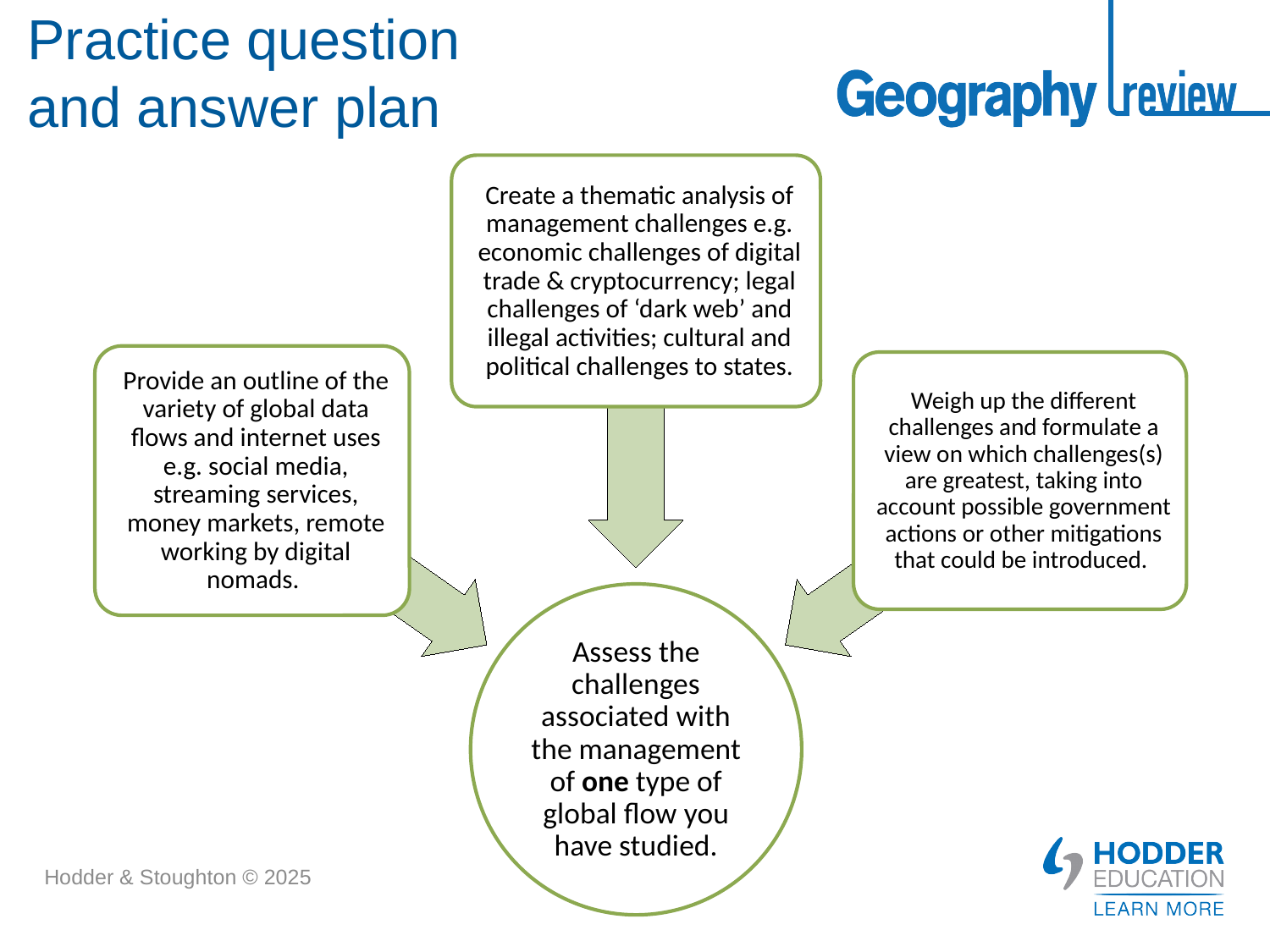

# Practice question and answer plan
Assess the challenges associated with the management of one type of global flow you have studied.
Provide an outline of the variety of global data flows and internet uses e.g. social media, streaming services, money markets, remote working by digital nomads.
Create a thematic analysis of management challenges e.g. economic challenges of digital trade & cryptocurrency; legal challenges of ‘dark web’ and illegal activities; cultural and political challenges to states.
Weigh up the different challenges and formulate a view on which challenges(s) are greatest, taking into account possible government actions or other mitigations that could be introduced.
Hodder & Stoughton © 2025